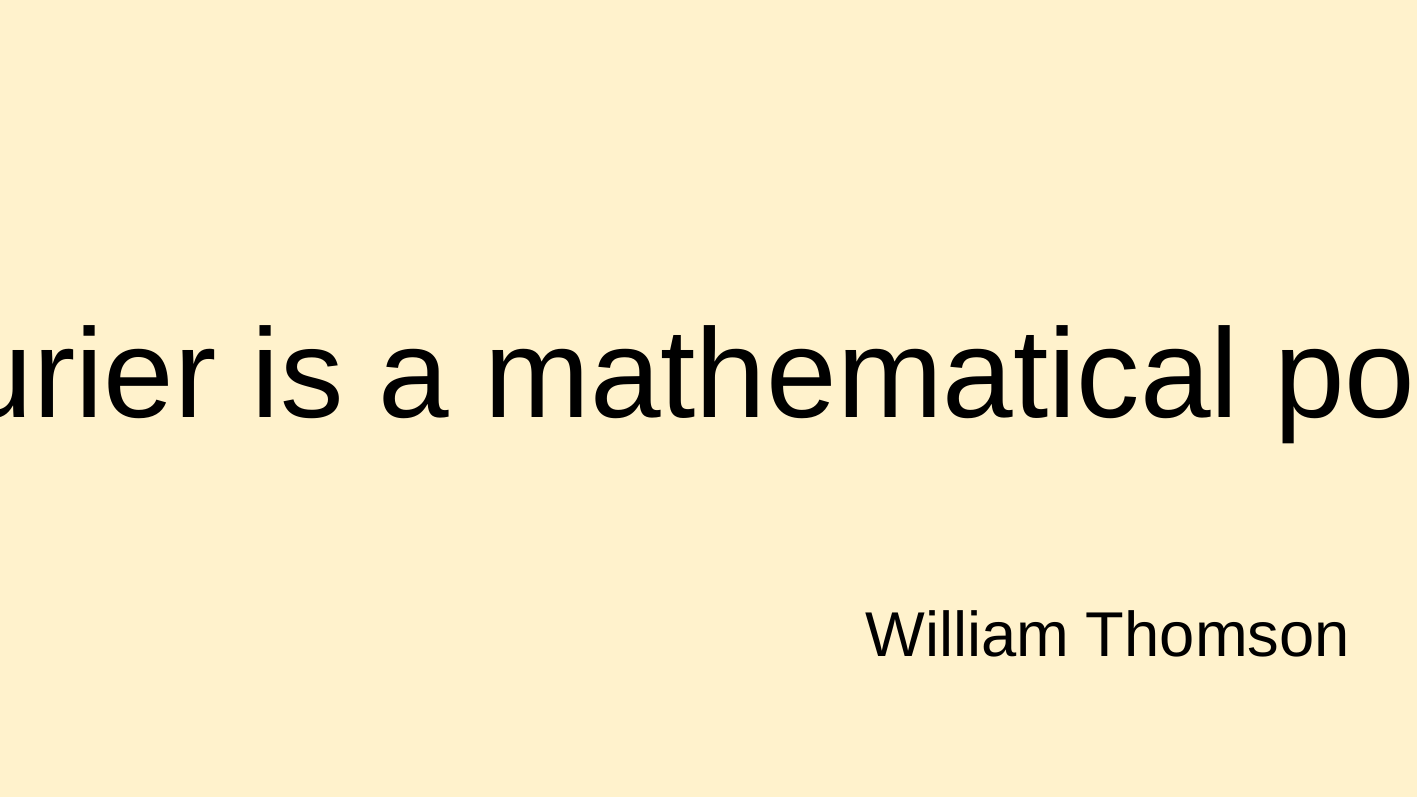

Fourier is a mathematical poem.
William Thomson